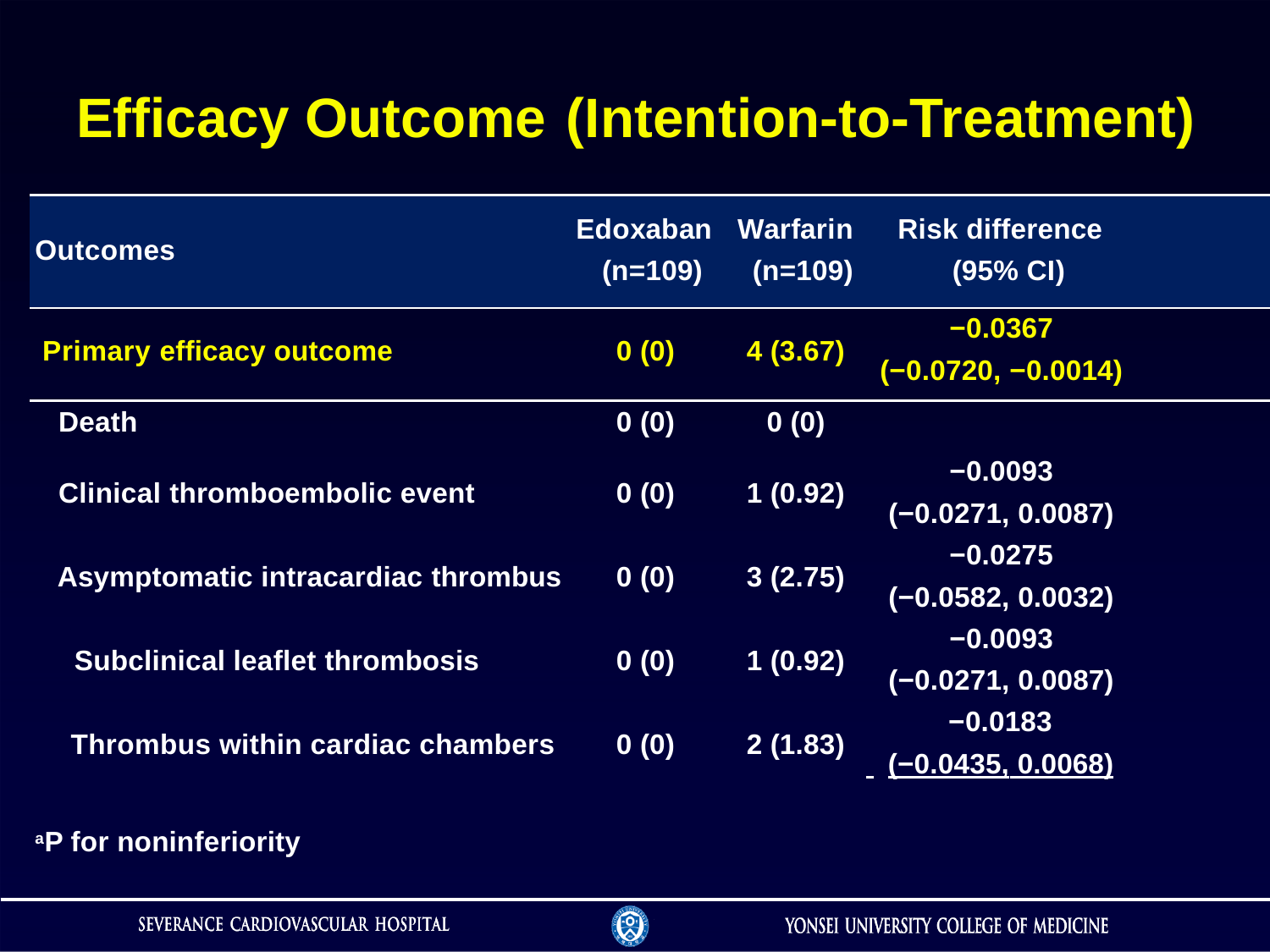

# Efficacy Outcome (Intention-to-Treatment)
| Outcomes | Edoxaban (n=109) | Warfarin (n=109) | Risk difference (95% CI) | P-valuea |
| --- | --- | --- | --- | --- |
| Primary efficacy outcome | 0 (0) | 4 (3.67) | −0.0367 (−0.0720, −0.0014) | <0.001 |
| Death | 0 (0) | 0 (0) |  |  |
| Clinical thromboembolic event | 0 (0) | 1 (0.92) | −0.0093 (−0.0271, 0.0087) | <0.001 |
| Asymptomatic intracardiac thrombus | 0 (0) | 3 (2.75) | −0.0275 (−0.0582, 0.0032) | <0.001 |
| Subclinical leaflet thrombosis | 0 (0) | 1 (0.92) | −0.0093 (−0.0271, 0.0087) | <0.001 |
| Thrombus within cardiac chambers | 0 (0) | 2 (1.83) | −0.0183 (−0.0435, 0.0068) | <0.001 |
| aP for noninferiority |  |  |  |  |